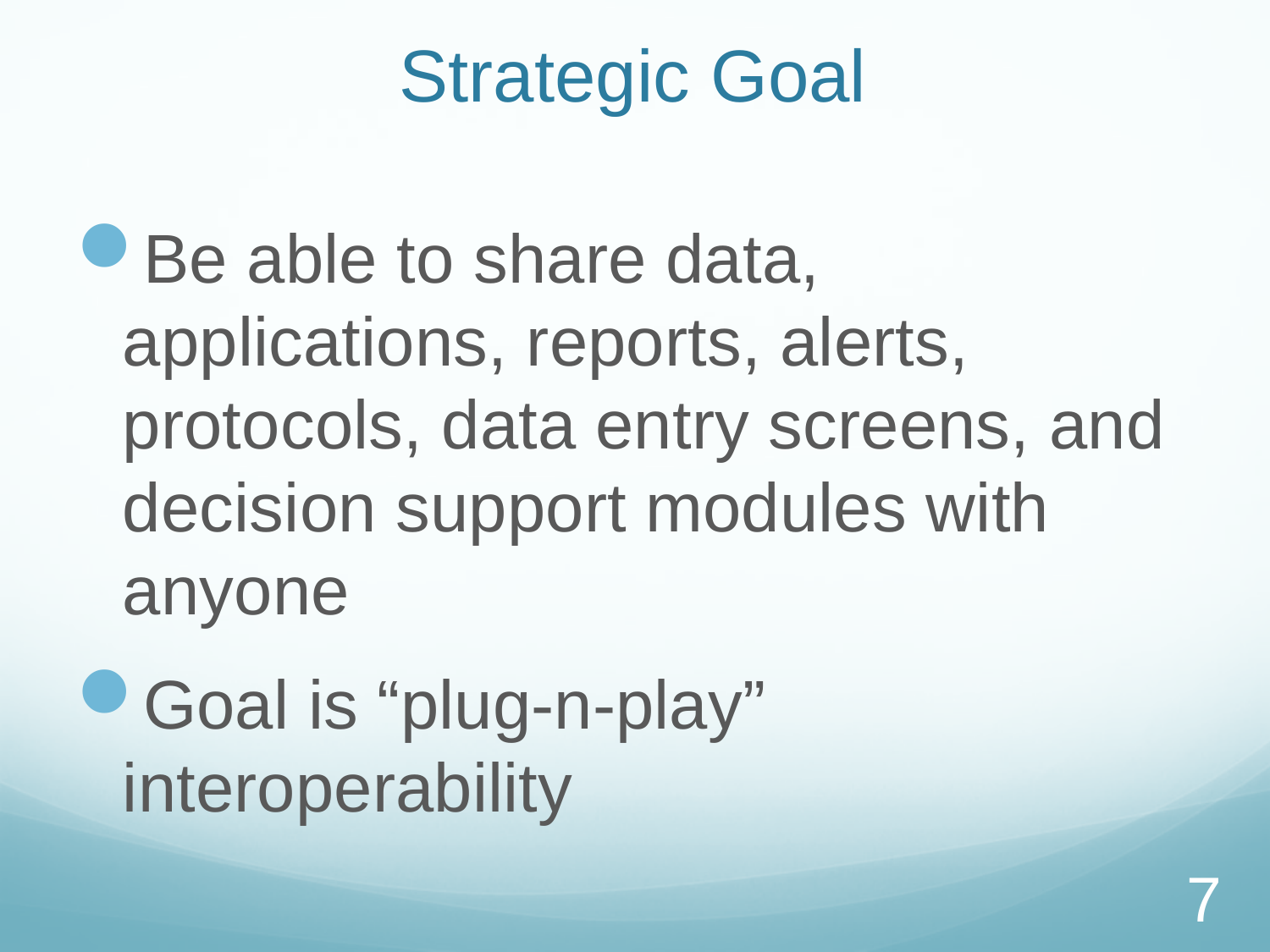

# Strategic Goal
Be able to share data, applications, reports, alerts, protocols, data entry screens, and decision support modules with anyone
Goal is “plug-n-play” interoperability

7